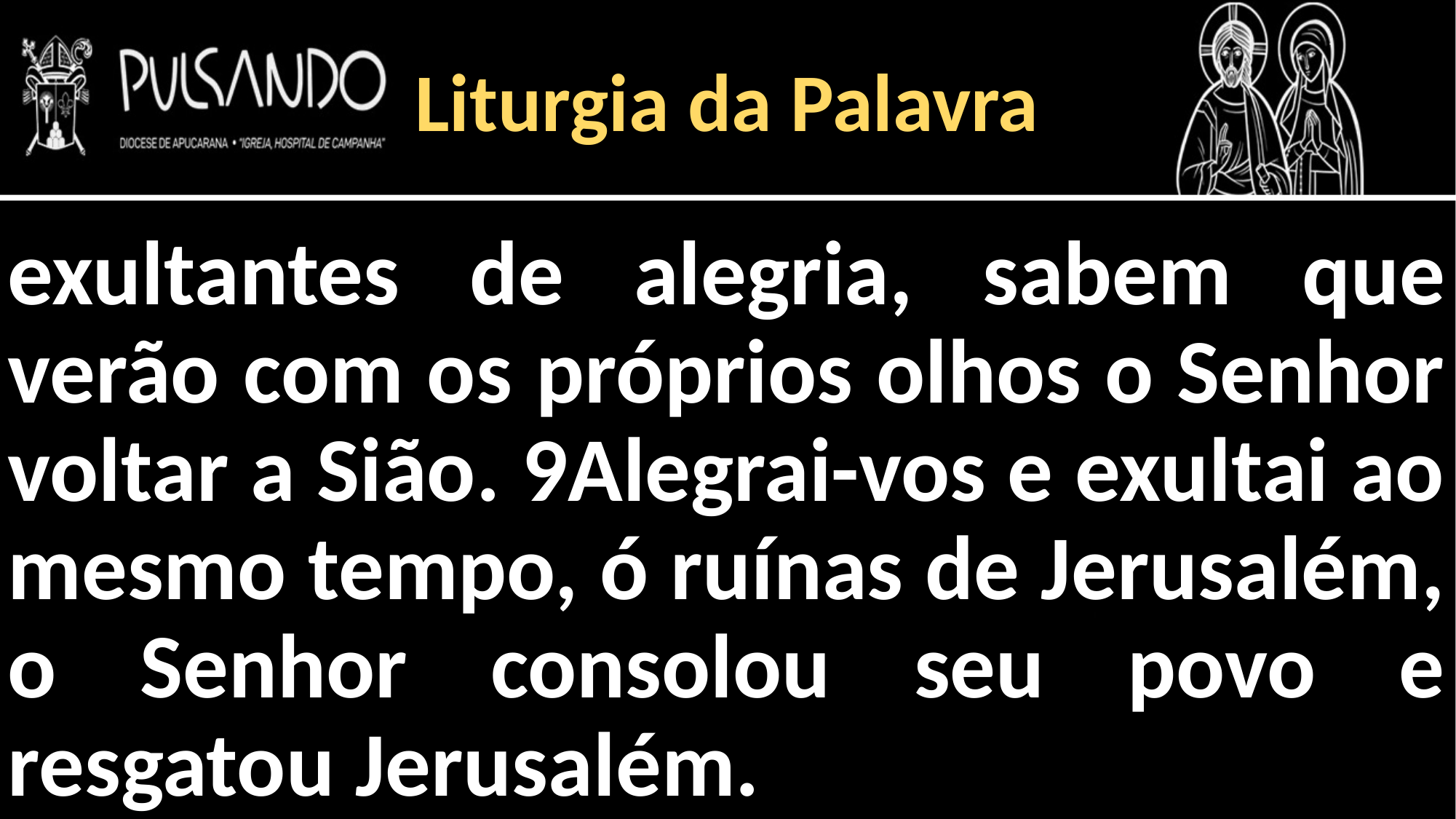

Liturgia da Palavra
exultantes de alegria, sabem que verão com os próprios olhos o Senhor voltar a Sião. 9Alegrai-vos e exultai ao mesmo tempo, ó ruínas de Jerusalém, o Senhor consolou seu povo e resgatou Jerusalém.